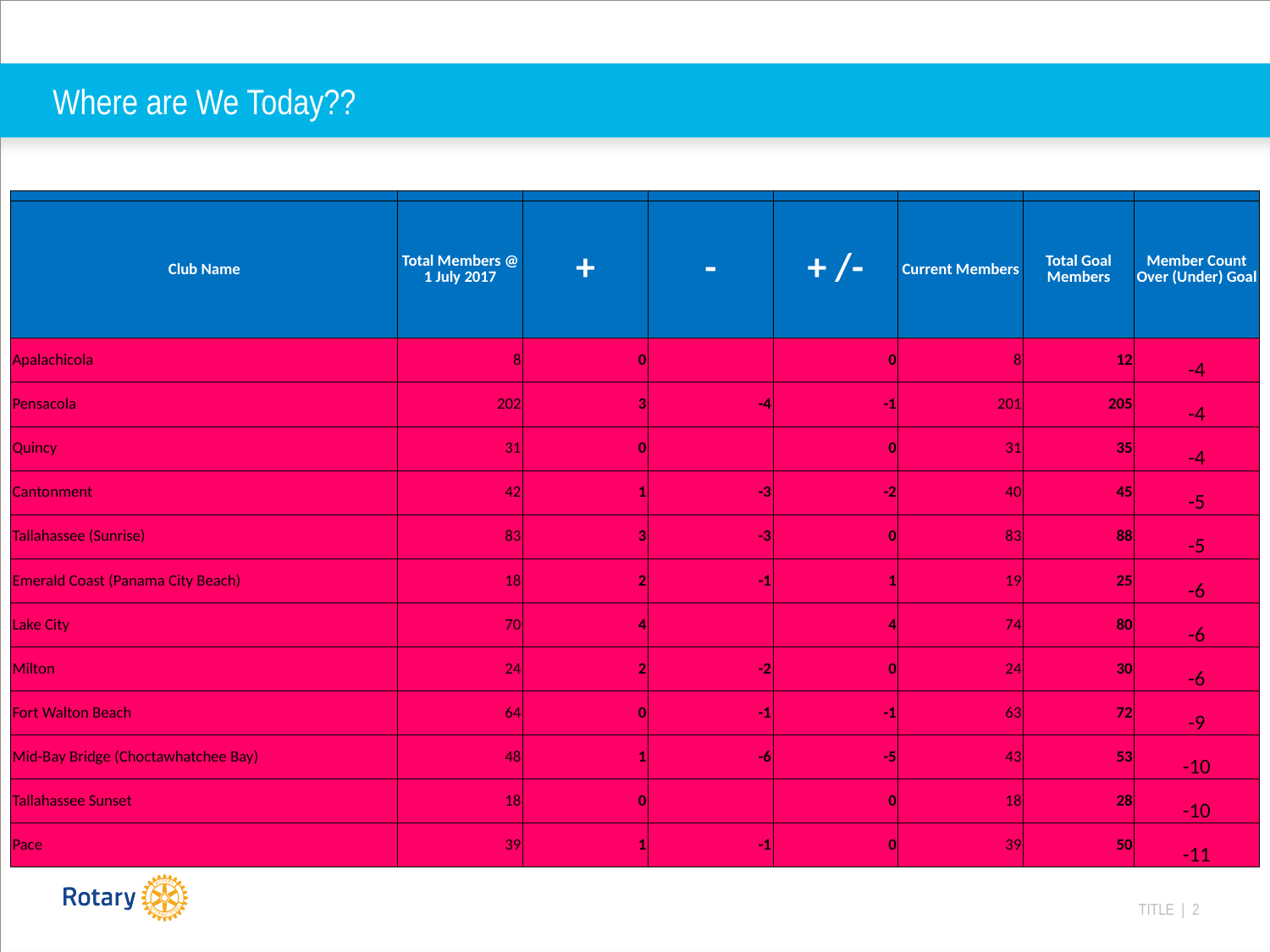

# Where are We Today??
| Club Name | Total Members @ 1 July 2017 | + | - | + /- | Current Members | Total Goal Members | Member Count Over (Under) Goal |
| --- | --- | --- | --- | --- | --- | --- | --- |
| Panama City | 115 | 1 | -1 | 0 | 115 | 110 | 5 |
| Pensacola Suburban West | 90 | 3 |  | 3 | 93 | 90 | 3 |
| Pensacola-Cordova | 33 | 5 |  | 5 | 38 | 35 | 3 |
| Crestview | 38 | 2 | -3 | -1 | 37 | 35 | 2 |
| Marianna | 65 | 4 | -1 | 5 | 70 | 66 | 4 |
| Pensacola-Five Flags | 158 | 3 | -1 | 2 | 160 | 158 | 2 |
| Williston | 24 | 1 |  | 1 | 25 | 23 | 2 |
| Port St. Joe | 10 | 2 |  | 2 | 12 | 11 | 1 |
| Tallahassee Southside | 17 | 0 |  | 0 | 17 | 16 | 1 |
| Club Name | Total Members @ 1 July 2017 | + | - | + /- | Current Members | Total Goal Members | Member Count Over (Under) Goal |
| --- | --- | --- | --- | --- | --- | --- | --- |
| Apalachicola | 8 | 0 |  | 0 | 8 | 12 | -4 |
| Pensacola | 202 | 3 | -4 | -1 | 201 | 205 | -4 |
| Quincy | 31 | 0 |  | 0 | 31 | 35 | -4 |
| Cantonment | 42 | 1 | -3 | -2 | 40 | 45 | -5 |
| Tallahassee (Sunrise) | 83 | 3 | -3 | 0 | 83 | 88 | -5 |
| Emerald Coast (Panama City Beach) | 18 | 2 | -1 | 1 | 19 | 25 | -6 |
| Lake City | 70 | 4 |  | 4 | 74 | 80 | -6 |
| Milton | 24 | 2 | -2 | 0 | 24 | 30 | -6 |
| Fort Walton Beach | 64 | 0 | -1 | -1 | 63 | 72 | -9 |
| Mid-Bay Bridge (Choctawhatchee Bay) | 48 | 1 | -6 | -5 | 43 | 53 | -10 |
| Tallahassee Sunset | 18 | 0 |  | 0 | 18 | 28 | -10 |
| Pace | 39 | 1 | -1 | 0 | 39 | 50 | -11 |
| Club Name | Total Members @ 1 July 2017 | + | - | + /- | Current Members | Total Goal Members | Member Count Over (Under) Goal |
| --- | --- | --- | --- | --- | --- | --- | --- |
| Blountstown | 19 | 0 |  | 0 | 19 | 20 | -1 |
| Chattahoochee | 7 | 0 |  | 0 | 7 | 8 | -1 |
| Chiefland | 34 | 0 |  | 0 | 34 | 35 | -1 |
| DeFuniak Springs | 20 | 0 | -1 | -1 | 19 | 20 | -1 |
| Dixie County | 9 | 0 |  | 0 | 9 | 10 | -1 |
| Gulf Breeze | 116 | 9 | -1 | 8 | 124 | 125 | -1 |
| Mayo | 19 | 0 |  | 0 | 19 | 20 | -1 |
| Pensacola North | 59 | 1 |  | 1 | 60 | 61 | -1 |
| Pensacola Seville | 51 | 5 | -1 | 4 | 55 | 56 | -1 |
| Tallahassee | 220 | 4 | -6 | -2 | 218 | 219 | -1 |
| Club Name | Total Members @ 1 July 2017 | + | - | + /- | Current Members | Total Goal Members | Member Count Over (Under) Goal |
| --- | --- | --- | --- | --- | --- | --- | --- |
| Lake City Downtown | 8 | 0 |  | 0 | 8 | 10 | -2 |
| Madison | 27 | 1 |  | 1 | 28 | 30 | -2 |
| Navarre | 23 | 2 | -1 | 1 | 24 | 26 | -2 |
| Niceville-Valparaiso | 23 | 1 | -2 | -1 | 22 | 24 | -2 |
| Panama City Beaches | 66 | 4 | -5 | -1 | 65 | 67 | -2 |
| Perdido Key | 23 | 1 |  | 1 | 24 | 26 | -2 |
| Tallahassee Northside | 40 | 0 |  | 0 | 40 | 42 | -2 |
| Wakulla County | 22 | 2 | -3 | -1 | 21 | 23 | -2 |
| Branford | 14 | 1 | -3 | -2 | 12 | 15 | -3 |
| Destin | 51 | 0 | -1 | -1 | 50 | 53 | -3 |
| Live Oak | 55 | 0 |  | 0 | 55 | 58 | -3 |
| South Walton County | 16 | 1 | -1 | 0 | 16 | 19 | -3 |
| Suwannee Valley Chiefland | 27 | 2 |  | 2 | 29 | 32 | -3 |
| Tallahassee (Capital) | 25 | 0 |  | 0 | 25 | 28 | -3 |
| Trenton | 35 | 1 |  | 1 | 36 | 39 | -3 |
| Total Members @ 1 July 2017 | + | - | + /- | Current Members | Total Goal Members | Member Count Over (Under) Goal |
| --- | --- | --- | --- | --- | --- | --- |
| 2,327 | 77 | -52 | 25 | 2,354 | 2458 | -104 |